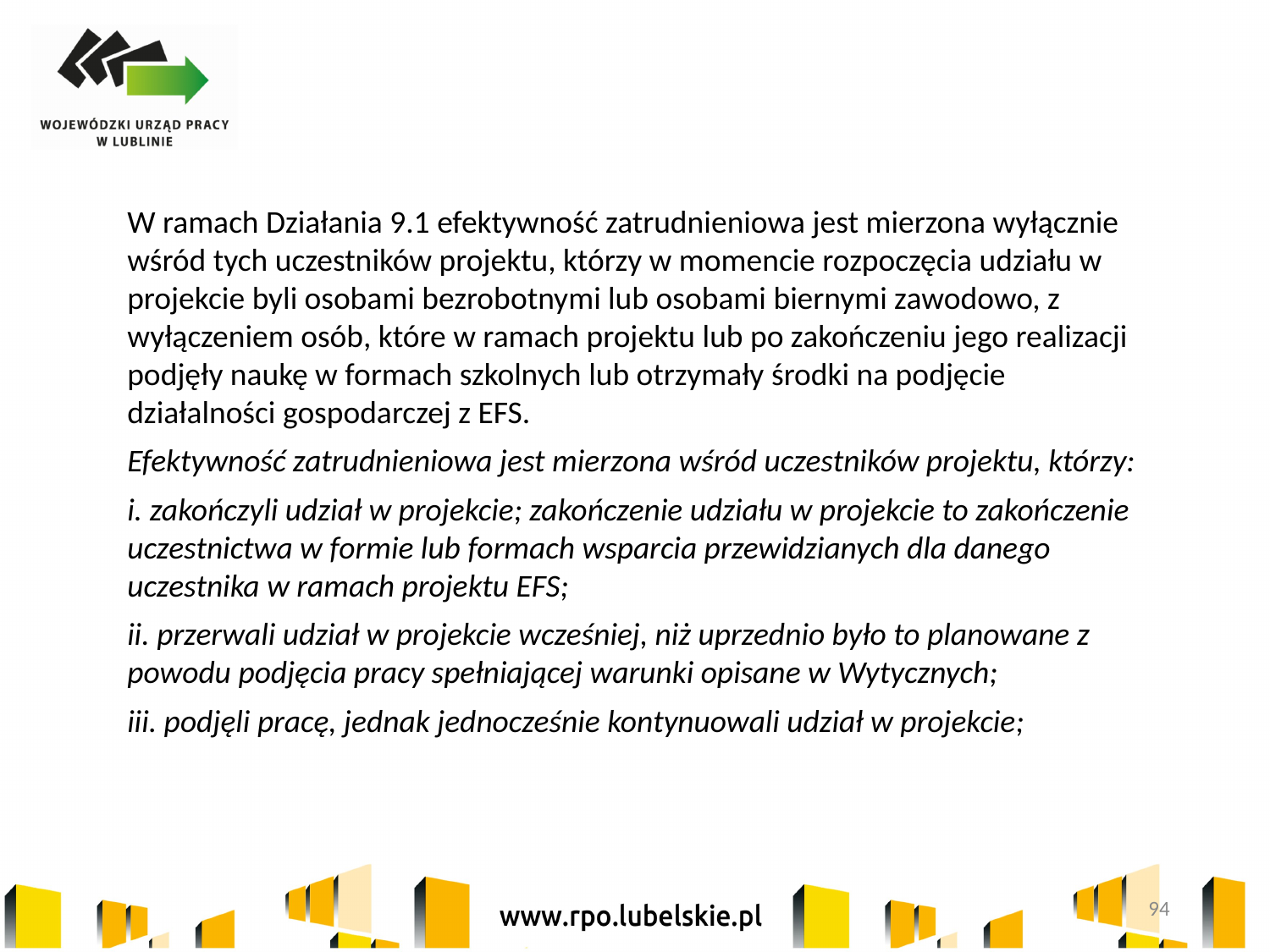

W ramach Działania 9.1 efektywność zatrudnieniowa jest mierzona wyłącznie wśród tych uczestników projektu, którzy w momencie rozpoczęcia udziału w projekcie byli osobami bezrobotnymi lub osobami biernymi zawodowo, z wyłączeniem osób, które w ramach projektu lub po zakończeniu jego realizacji podjęły naukę w formach szkolnych lub otrzymały środki na podjęcie działalności gospodarczej z EFS.
Efektywność zatrudnieniowa jest mierzona wśród uczestników projektu, którzy:
i. zakończyli udział w projekcie; zakończenie udziału w projekcie to zakończenie uczestnictwa w formie lub formach wsparcia przewidzianych dla danego uczestnika w ramach projektu EFS;
ii. przerwali udział w projekcie wcześniej, niż uprzednio było to planowane z powodu podjęcia pracy spełniającej warunki opisane w Wytycznych;
iii. podjęli pracę, jednak jednocześnie kontynuowali udział w projekcie;
94